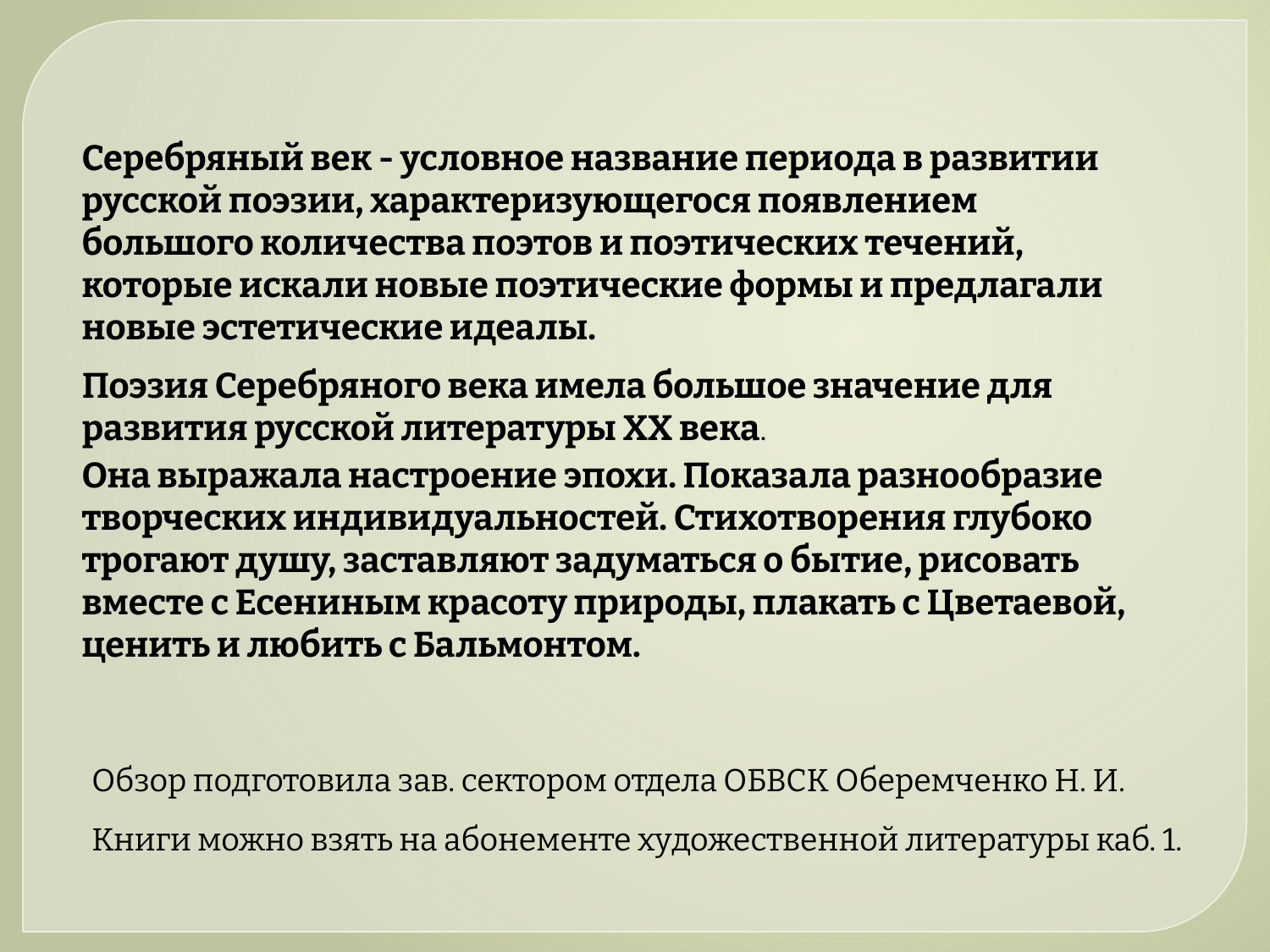

Серебряный век - условное название периода в развитии русской поэзии, характеризующегося появлением большого количества поэтов и поэтических течений, которые искали новые поэтические формы и предлагали новые эстетические идеалы.
Поэзия Серебряного века имела большое значение для развития русской литературы XX века.
Она выражала настроение эпохи. Показала разнообразие творческих индивидуальностей. Стихотворения глубоко трогают душу, заставляют задуматься о бытие, рисовать вместе с Есениным красоту природы, плакать с Цветаевой, ценить и любить с Бальмонтом.
Обзор подготовила зав. сектором отдела ОБВСК Оберемченко Н. И.
Книги можно взять на абонементе художественной литературы каб. 1.